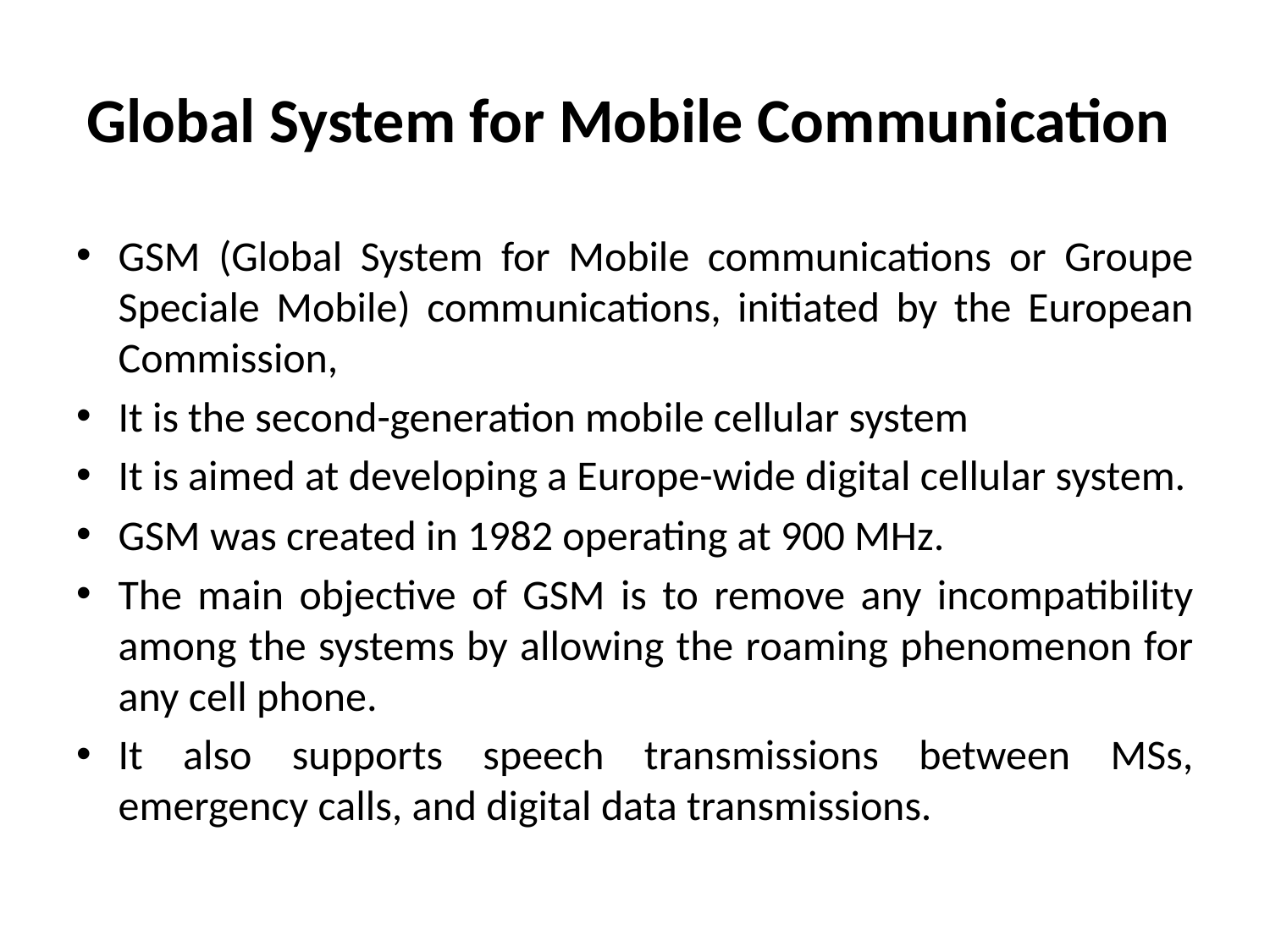

# Global System for Mobile Communication
GSM (Global System for Mobile communications or Groupe Speciale Mobile) communications, initiated by the European Commission,
It is the second-generation mobile cellular system
It is aimed at developing a Europe-wide digital cellular system.
GSM was created in 1982 operating at 900 MHz.
The main objective of GSM is to remove any incompatibility among the systems by allowing the roaming phenomenon for any cell phone.
It also supports speech transmissions between MSs, emergency calls, and digital data transmissions.